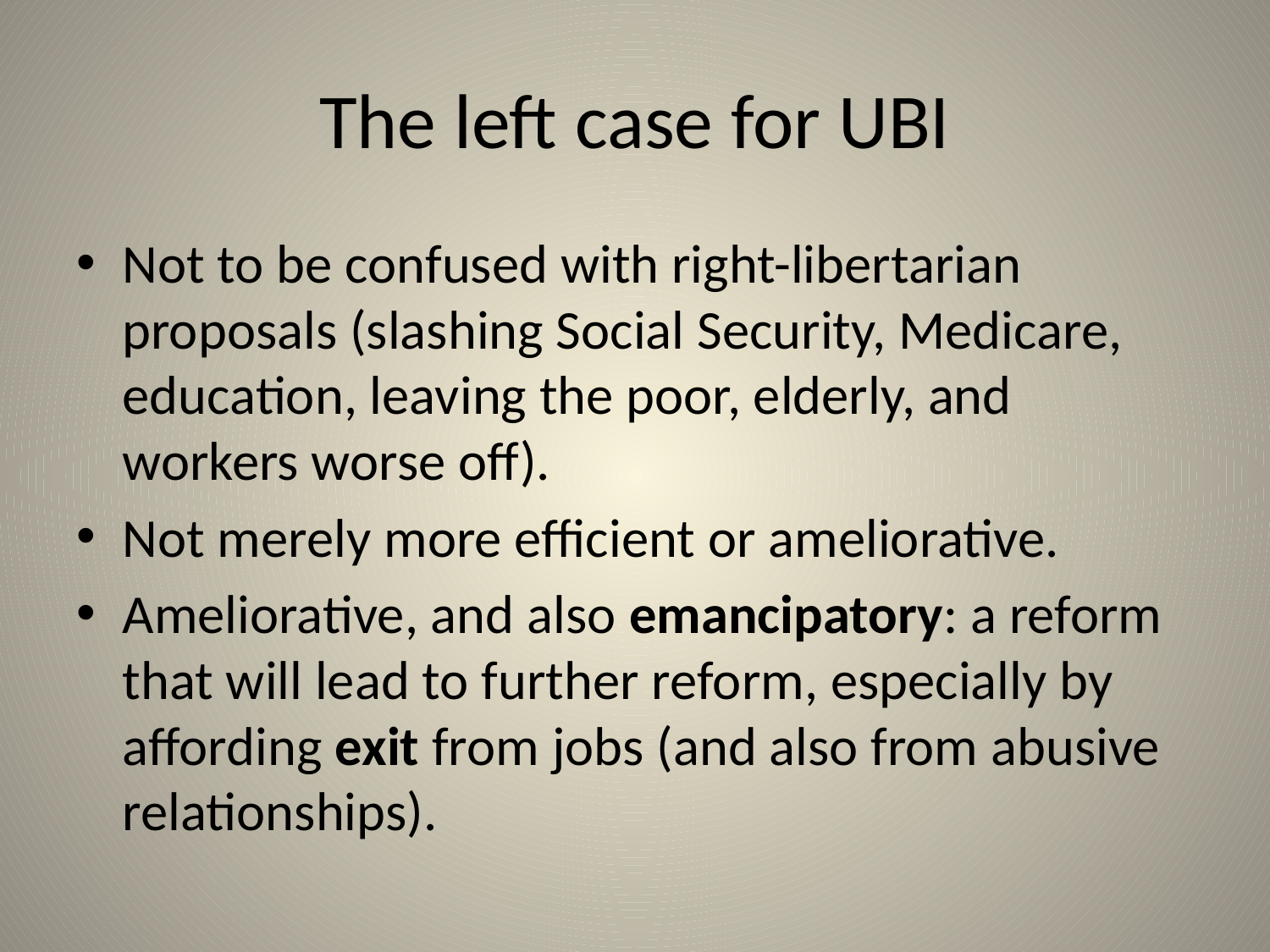

# The left case for UBI
Not to be confused with right-libertarian proposals (slashing Social Security, Medicare, education, leaving the poor, elderly, and workers worse off).
Not merely more efficient or ameliorative.
Ameliorative, and also emancipatory: a reform that will lead to further reform, especially by affording exit from jobs (and also from abusive relationships).